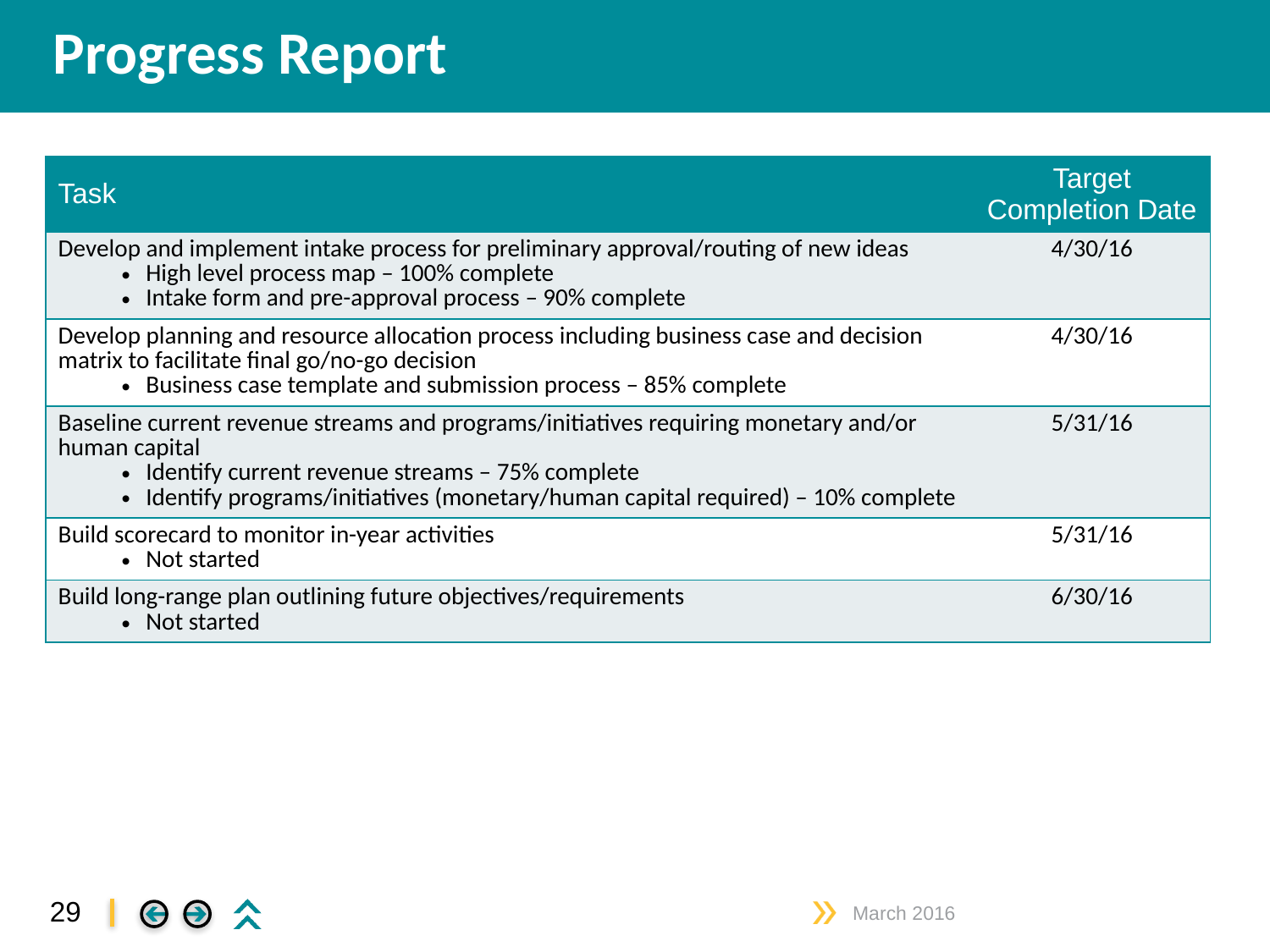

# Progress Report
| Task | Target Completion Date |
| --- | --- |
| Develop and implement intake process for preliminary approval/routing of new ideas High level process map – 100% complete Intake form and pre-approval process – 90% complete | 4/30/16 |
| Develop planning and resource allocation process including business case and decision matrix to facilitate final go/no-go decision Business case template and submission process – 85% complete | 4/30/16 |
| Baseline current revenue streams and programs/initiatives requiring monetary and/or human capital Identify current revenue streams – 75% complete Identify programs/initiatives (monetary/human capital required) – 10% complete | 5/31/16 |
| Build scorecard to monitor in-year activities Not started | 5/31/16 |
| Build long-range plan outlining future objectives/requirements Not started | 6/30/16 |